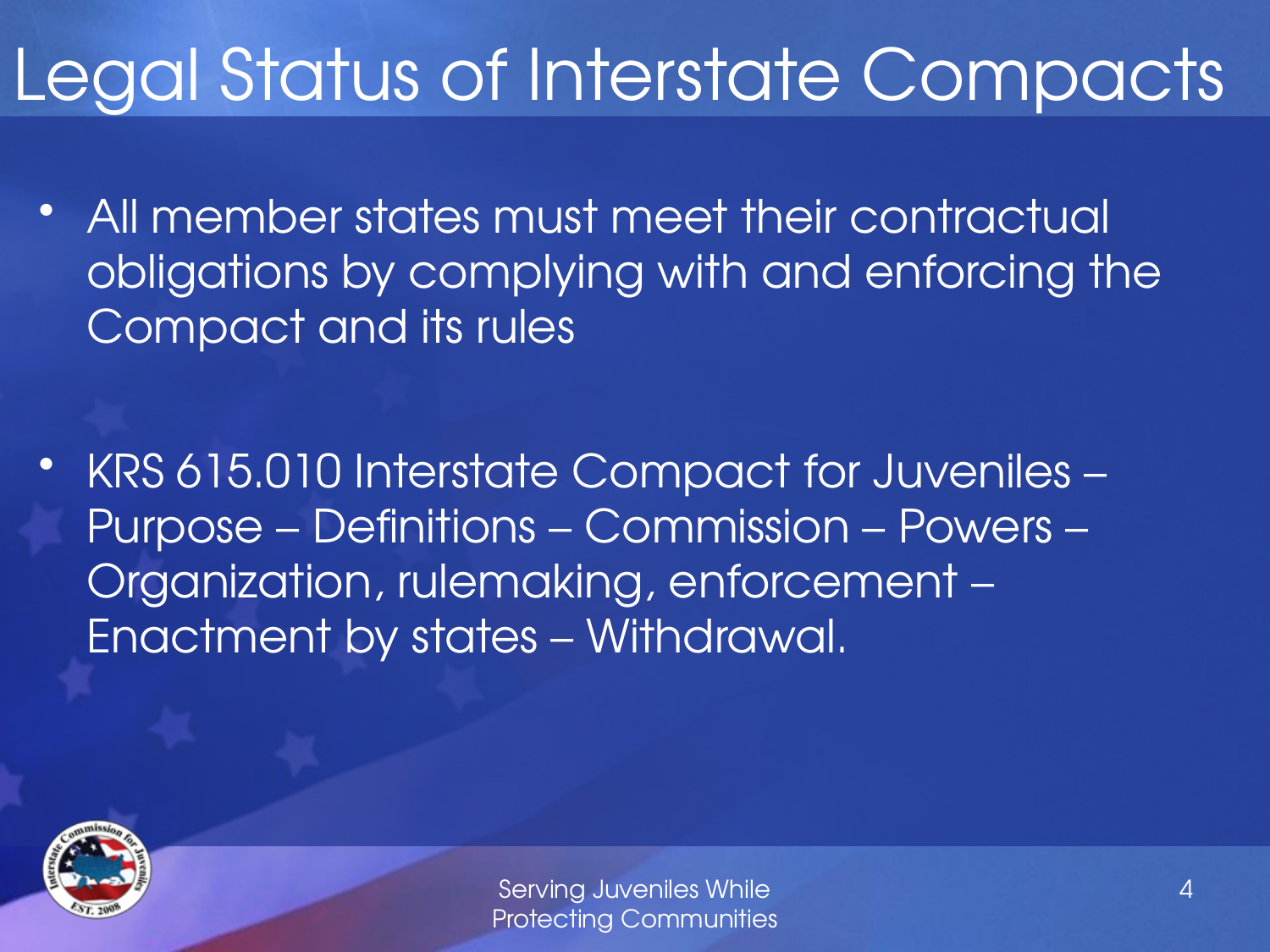

# Legal Status of Interstate Compacts

All member states must meet their contractual obligations by complying with and enforcing the Compact and its rules

KRS 615.010 Interstate Compact for Juveniles – Purpose – Definitions – Commission – Powers – Organization, rulemaking, enforcement – Enactment by states – Withdrawal.

Serving Juveniles While Protecting Communities
4